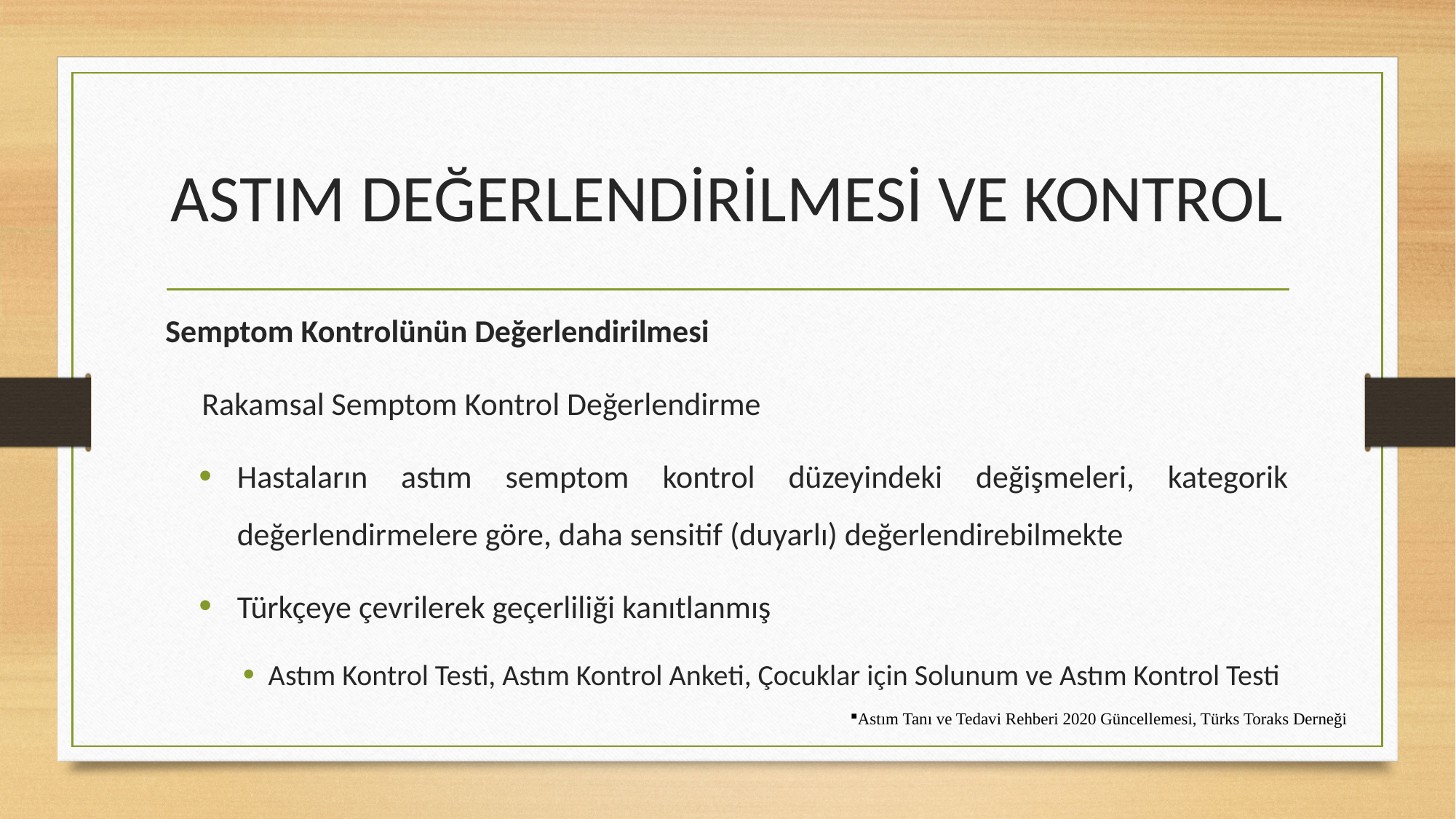

# ASTIM DEĞERLENDİRİLMESİ VE KONTROL
Semptom Kontrolünün Değerlendirilmesi
Rakamsal Semptom Kontrol Değerlendirme
Hastaların astım semptom kontrol düzeyindeki değişmeleri, kategorik değerlendirmelere göre, daha sensitif (duyarlı) değerlendirebilmekte
Türkçeye çevrilerek geçerliliği kanıtlanmış
Astım Kontrol Testi, Astım Kontrol Anketi, Çocuklar için Solunum ve Astım Kontrol Testi

Astım Tanı ve Tedavi Rehberi 2020 Güncellemesi, Türks Toraks Derneği